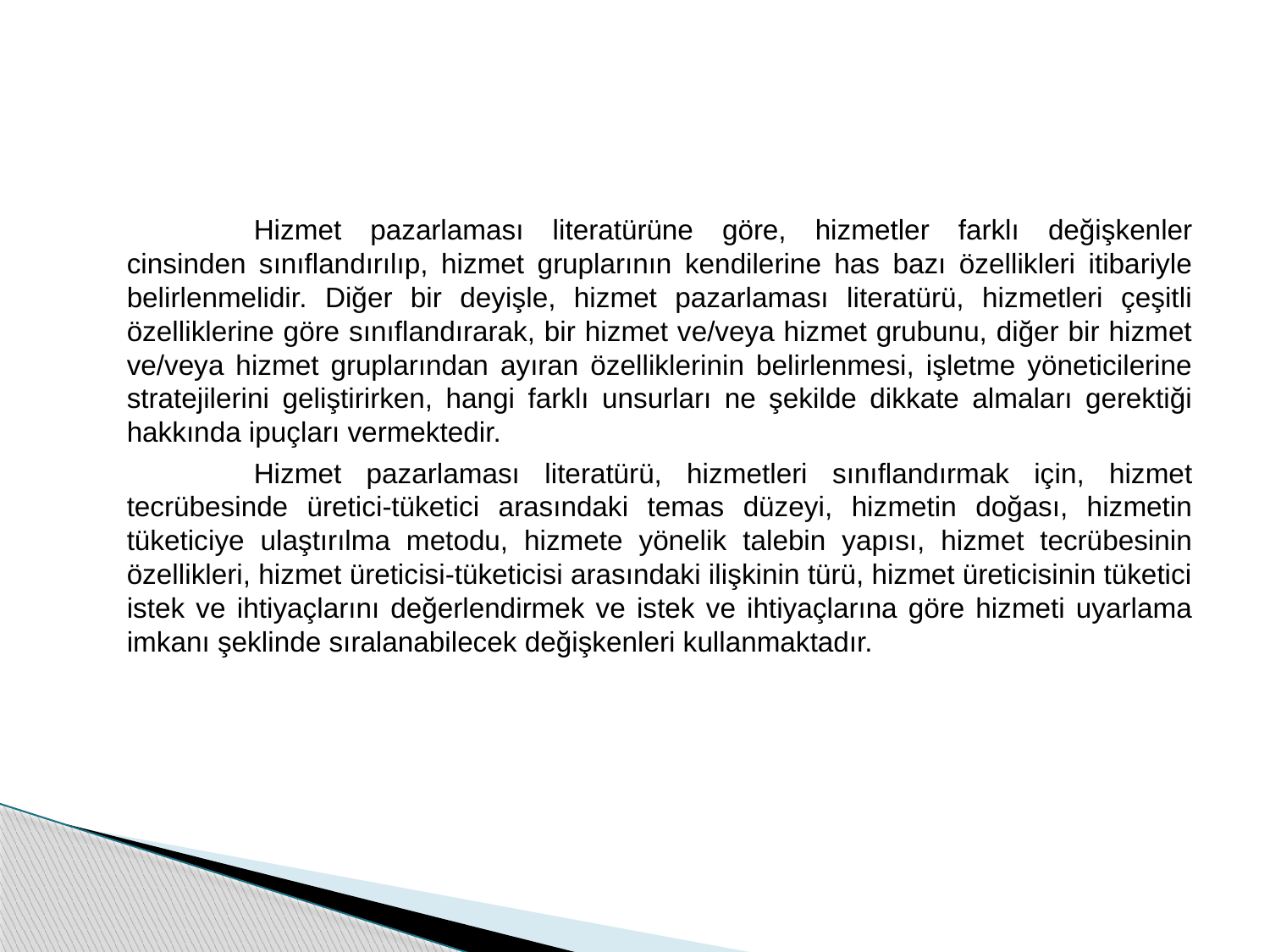

Hizmet pazarlaması literatürüne göre, hizmetler farklı değişkenler cinsinden sınıflandırılıp, hizmet gruplarının kendilerine has bazı özellikleri itibariyle belirlenmelidir. Diğer bir deyişle, hizmet pazarlaması literatürü, hizmetleri çeşitli özelliklerine göre sınıflandırarak, bir hizmet ve/veya hizmet grubunu, diğer bir hizmet ve/veya hizmet gruplarından ayıran özelliklerinin belirlenmesi, işletme yöneticilerine stratejilerini geliştirirken, hangi farklı unsurları ne şekilde dikkate almaları gerektiği hakkında ipuçları vermektedir.
		Hizmet pazarlaması literatürü, hizmetleri sınıflandırmak için, hizmet tecrübesinde üretici-tüketici arasındaki temas düzeyi, hizmetin doğası, hizmetin tüketiciye ulaştırılma metodu, hizmete yönelik talebin yapısı, hizmet tecrübesinin özellikleri, hizmet üreticisi-tüketicisi arasındaki ilişkinin türü, hizmet üreticisinin tüketici istek ve ihtiyaçlarını değerlendirmek ve istek ve ihtiyaçlarına göre hizmeti uyarlama imkanı şeklinde sıralanabilecek değişkenleri kullanmaktadır.